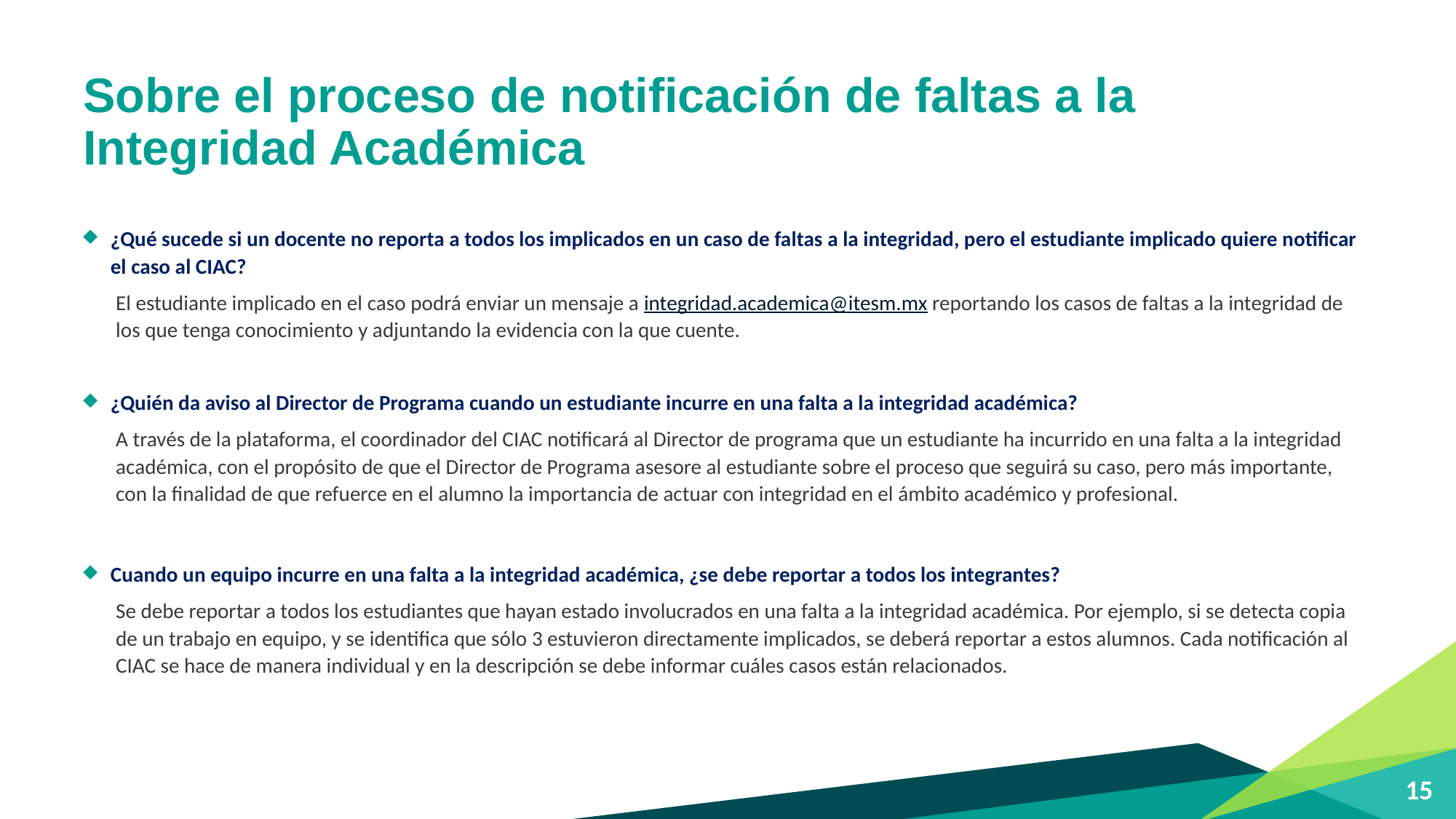

# Sobre el proceso de notificación de faltas a la Integridad Académica
¿Qué sucede si un docente no reporta a todos los implicados en un caso de faltas a la integridad, pero el estudiante implicado quiere notificar el caso al CIAC?
El estudiante implicado en el caso podrá enviar un mensaje a integridad.academica@itesm.mx reportando los casos de faltas a la integridad de los que tenga conocimiento y adjuntando la evidencia con la que cuente.

¿Quién da aviso al Director de Programa cuando un estudiante incurre en una falta a la integridad académica?
A través de la plataforma, el coordinador del CIAC notificará al Director de programa que un estudiante ha incurrido en una falta a la integridad académica, con el propósito de que el Director de Programa asesore al estudiante sobre el proceso que seguirá su caso, pero más importante, con la finalidad de que refuerce en el alumno la importancia de actuar con integridad en el ámbito académico y profesional.

Cuando un equipo incurre en una falta a la integridad académica, ¿se debe reportar a todos los integrantes?
Se debe reportar a todos los estudiantes que hayan estado involucrados en una falta a la integridad académica. Por ejemplo, si se detecta copia de un trabajo en equipo, y se identifica que sólo 3 estuvieron directamente implicados, se deberá reportar a estos alumnos. Cada notificación al CIAC se hace de manera individual y en la descripción se debe informar cuáles casos están relacionados.

15